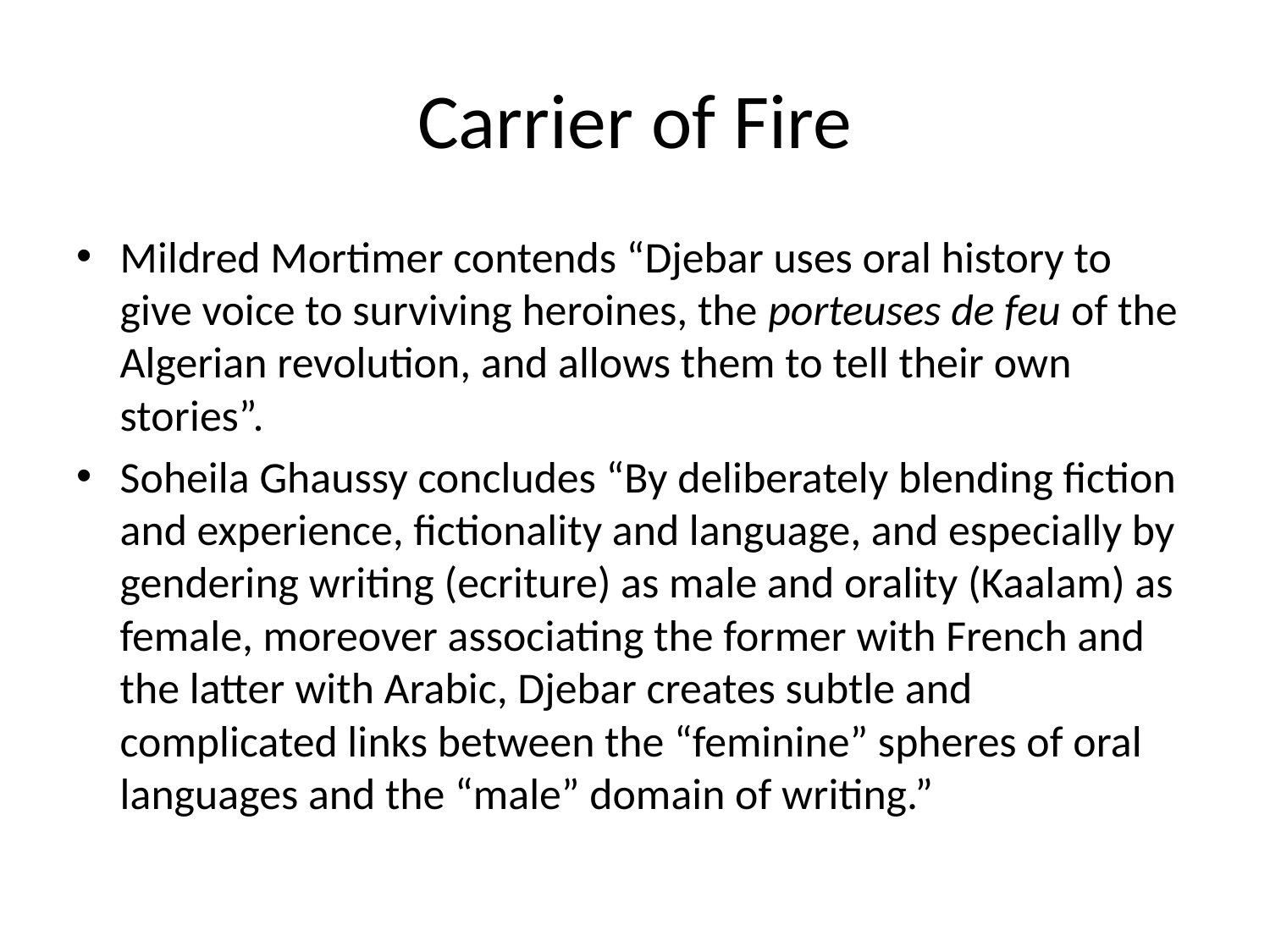

# Carrier of Fire
Mildred Mortimer contends “Djebar uses oral history to give voice to surviving heroines, the porteuses de feu of the Algerian revolution, and allows them to tell their own stories”.
Soheila Ghaussy concludes “By deliberately blending fiction and experience, fictionality and language, and especially by gendering writing (ecriture) as male and orality (Kaalam) as female, moreover associating the former with French and the latter with Arabic, Djebar creates subtle and complicated links between the “feminine” spheres of oral languages and the “male” domain of writing.”